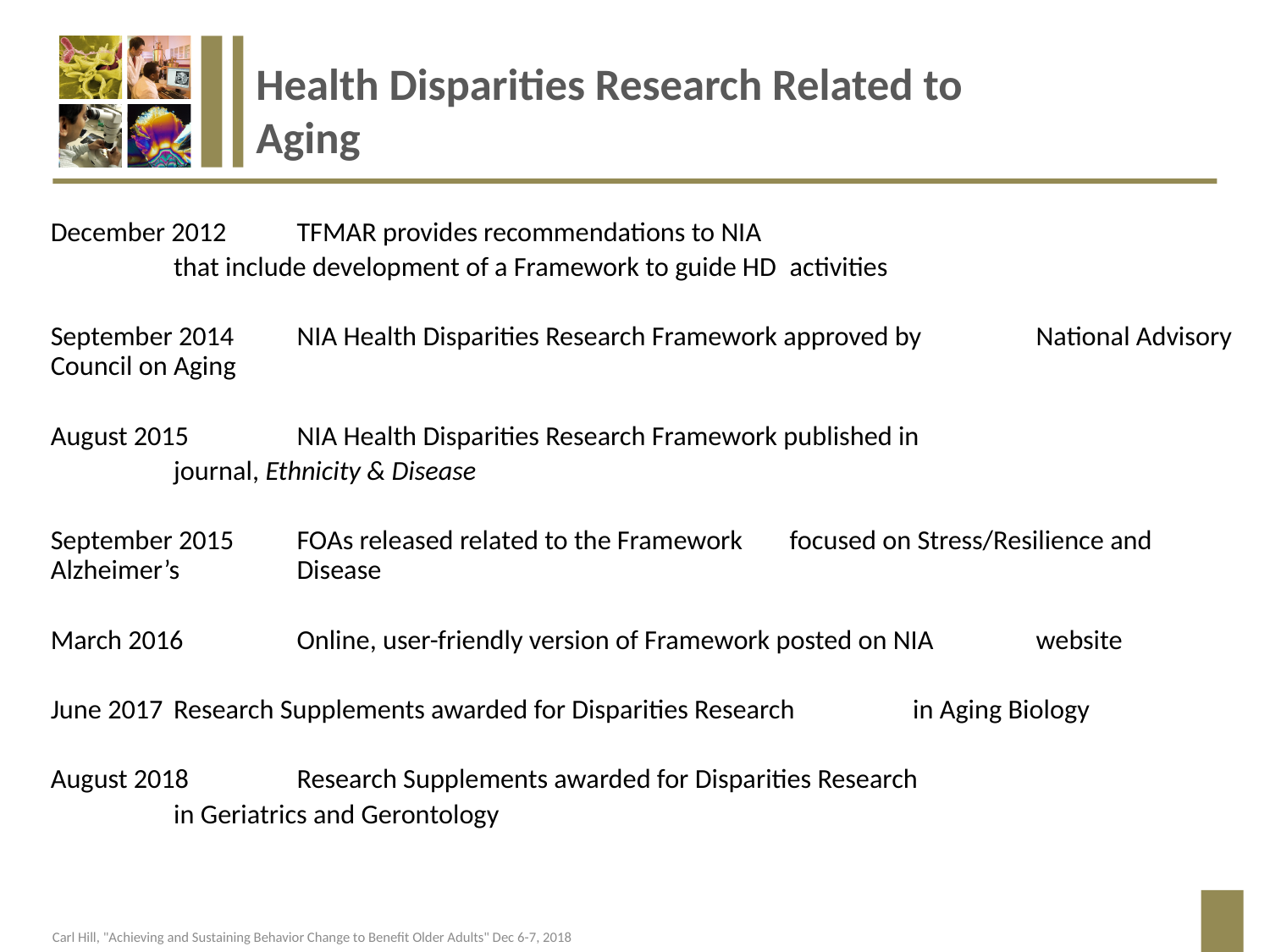

# Health Disparities Research Related to Aging
December 2012			TFMAR provides recommendations to NIA
				that include development of a Framework to guide HD 					activities

September 2014			NIA Health Disparities Research Framework approved by 				National Advisory Council on Aging

August 2015			NIA Health Disparities Research Framework published in
				journal, Ethnicity & Disease

September 2015			FOAs released related to the Framework 						focused on Stress/Resilience and Alzheimer’s 					Disease

March 2016			Online, user-friendly version of Framework posted on NIA 				website

June 2017				Research Supplements awarded for Disparities Research 				in Aging Biology

August 2018			Research Supplements awarded for Disparities Research
				in Geriatrics and Gerontology

Carl Hill, "Achieving and Sustaining Behavior Change to Benefit Older Adults" Dec 6-7, 2018